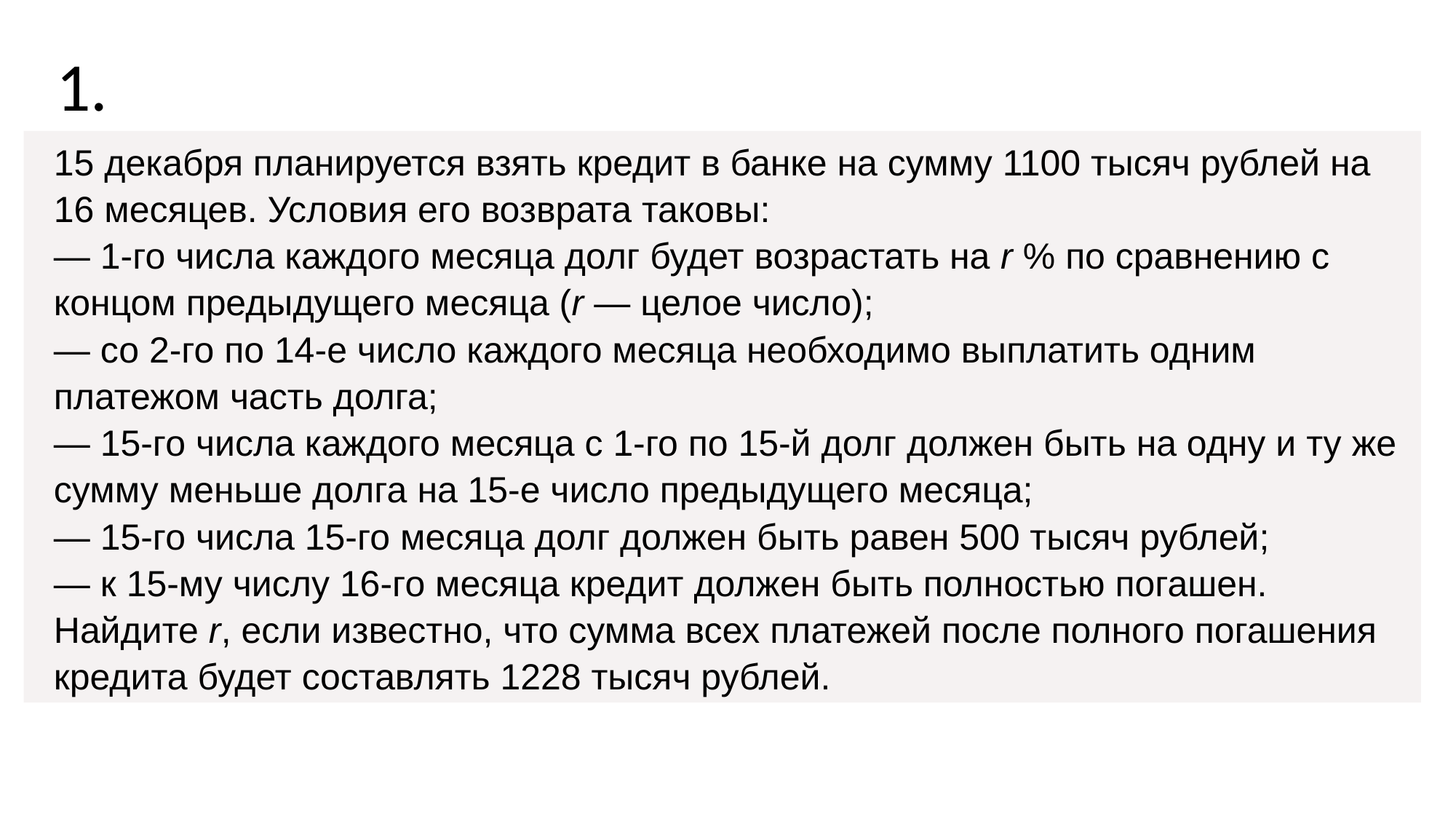

1.
15 декабря планируется взять кредит в банке на сумму 1100 тысяч рублей на 16 месяцев. Условия его возврата таковы:
— 1-го числа каждого месяца долг будет возрастать на r % по сравнению с концом предыдущего месяца (r — целое число);
— со 2-го по 14-е число каждого месяца необходимо выплатить одним платежом часть долга;
— 15-го числа каждого месяца с 1-го по 15-й долг должен быть на одну и ту же сумму меньше долга на 15-е число предыдущего месяца;
— 15-го числа 15-го месяца долг должен быть равен 500 тысяч рублей;
— к 15-му числу 16-го месяца кредит должен быть полностью погашен.
Найдите r, если известно, что сумма всех платежей после полного погашения кредита будет составлять 1228 тысяч рублей.